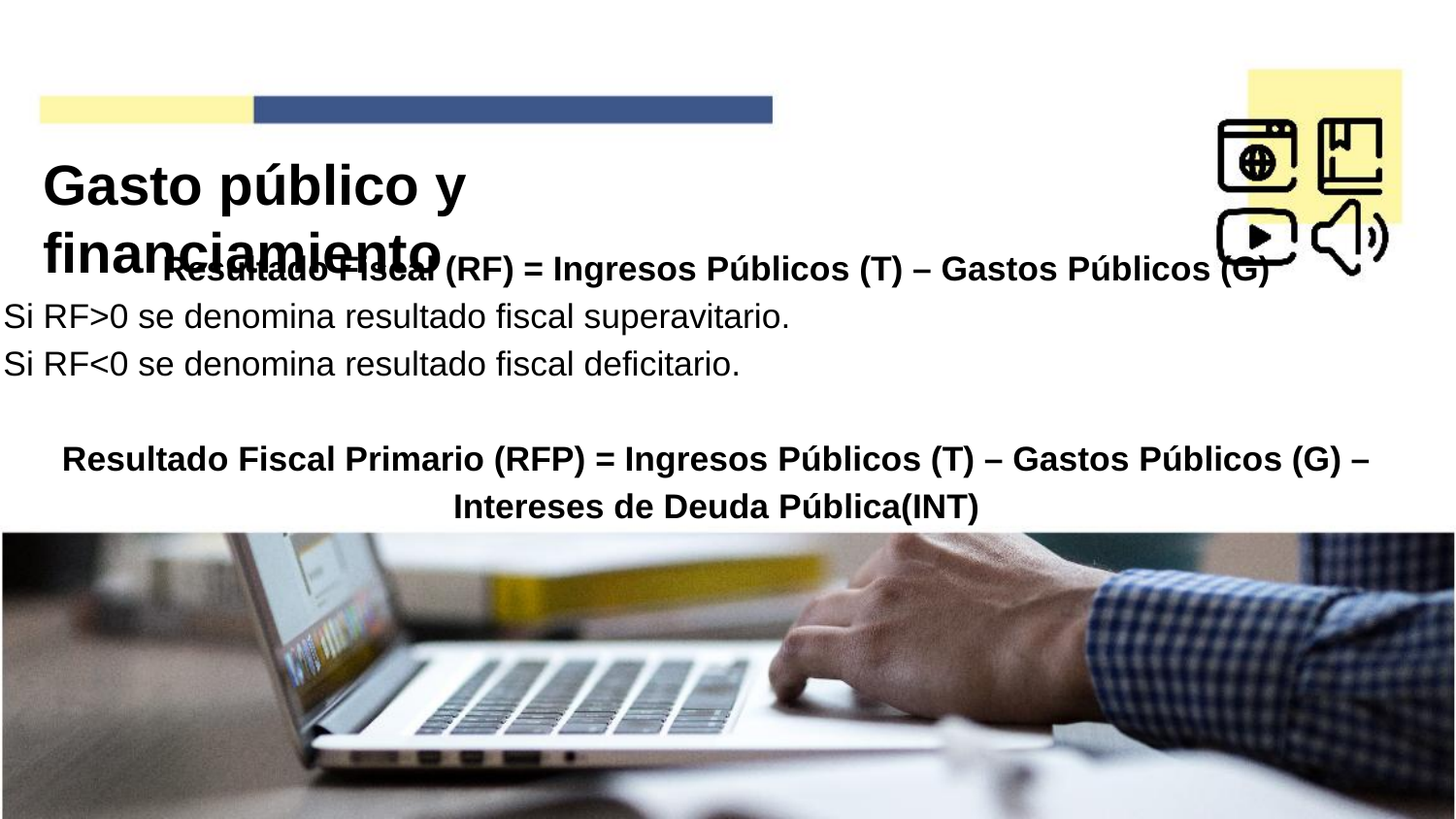

# Gasto público y financiamiento
Resultado Fiscal (RF) = Ingresos Públicos (T) – Gastos Públicos (G)
Si RF>0 se denomina resultado fiscal superavitario.
Si RF<0 se denomina resultado fiscal deficitario.

Resultado Fiscal Primario (RFP) = Ingresos Públicos (T) – Gastos Públicos (G) – Intereses de Deuda Pública(INT)